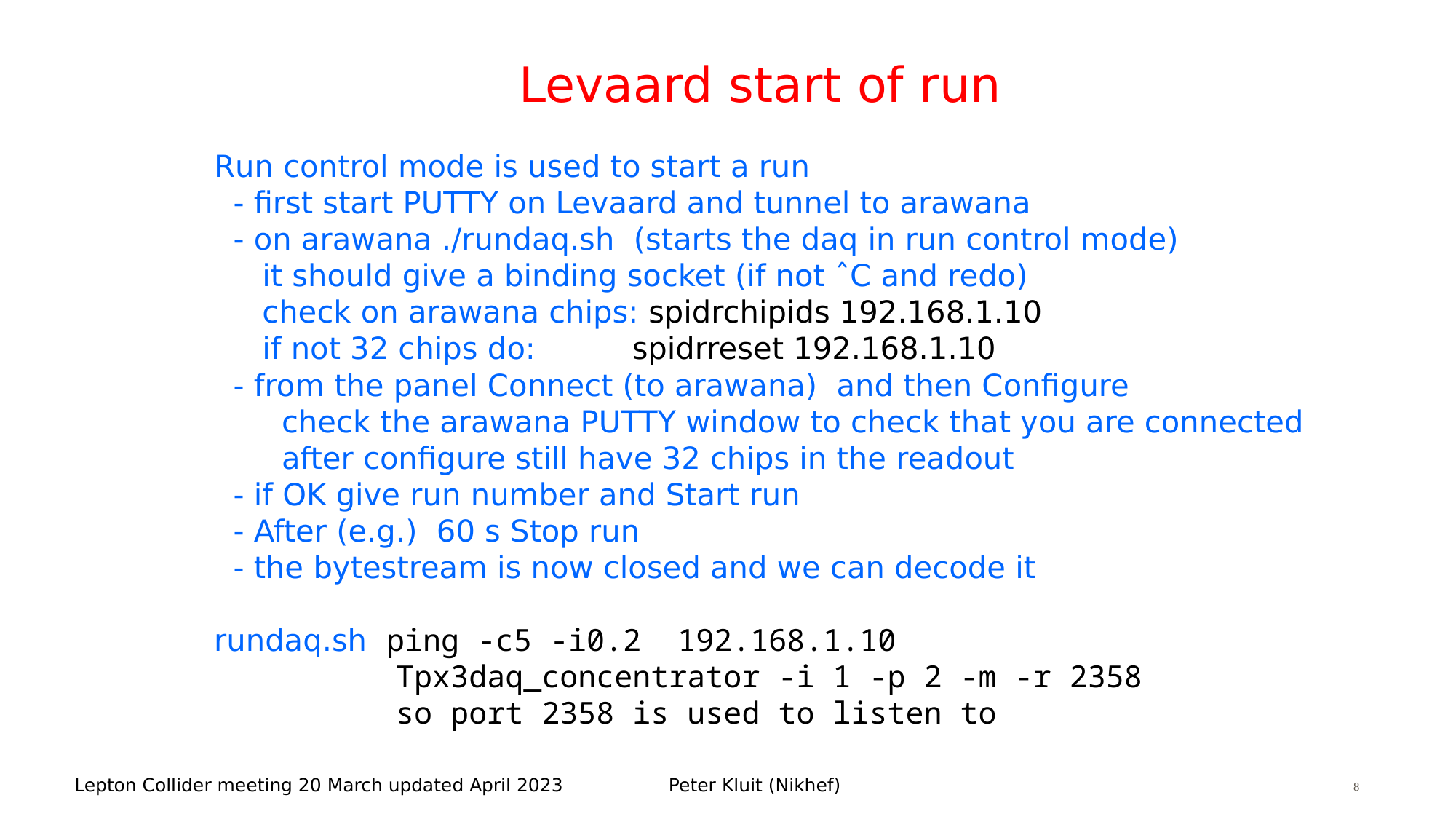

# Levaard start of run
Run control mode is used to start a run
  - first start PUTTY on Levaard and tunnel to arawana
  - on arawana ./rundaq.sh  (starts the daq in run control mode)
     it should give a binding socket (if not ˆC and redo)
     check on arawana chips: spidrchipids 192.168.1.10
     if not 32 chips do:          spidrreset 192.168.1.10
  - from the panel Connect (to arawana)  and then Configure
       check the arawana PUTTY window to check that you are connected
       after configure still have 32 chips in the readout
  - if OK give run number and Start run
  - After (e.g.)  60 s Stop run
  - the bytestream is now closed and we can decode it

rundaq.sh  ping -c5 -i0.2  192.168.1.10
          Tpx3daq_concentrator -i 1 -p 2 -m -r 2358
          so port 2358 is used to listen to